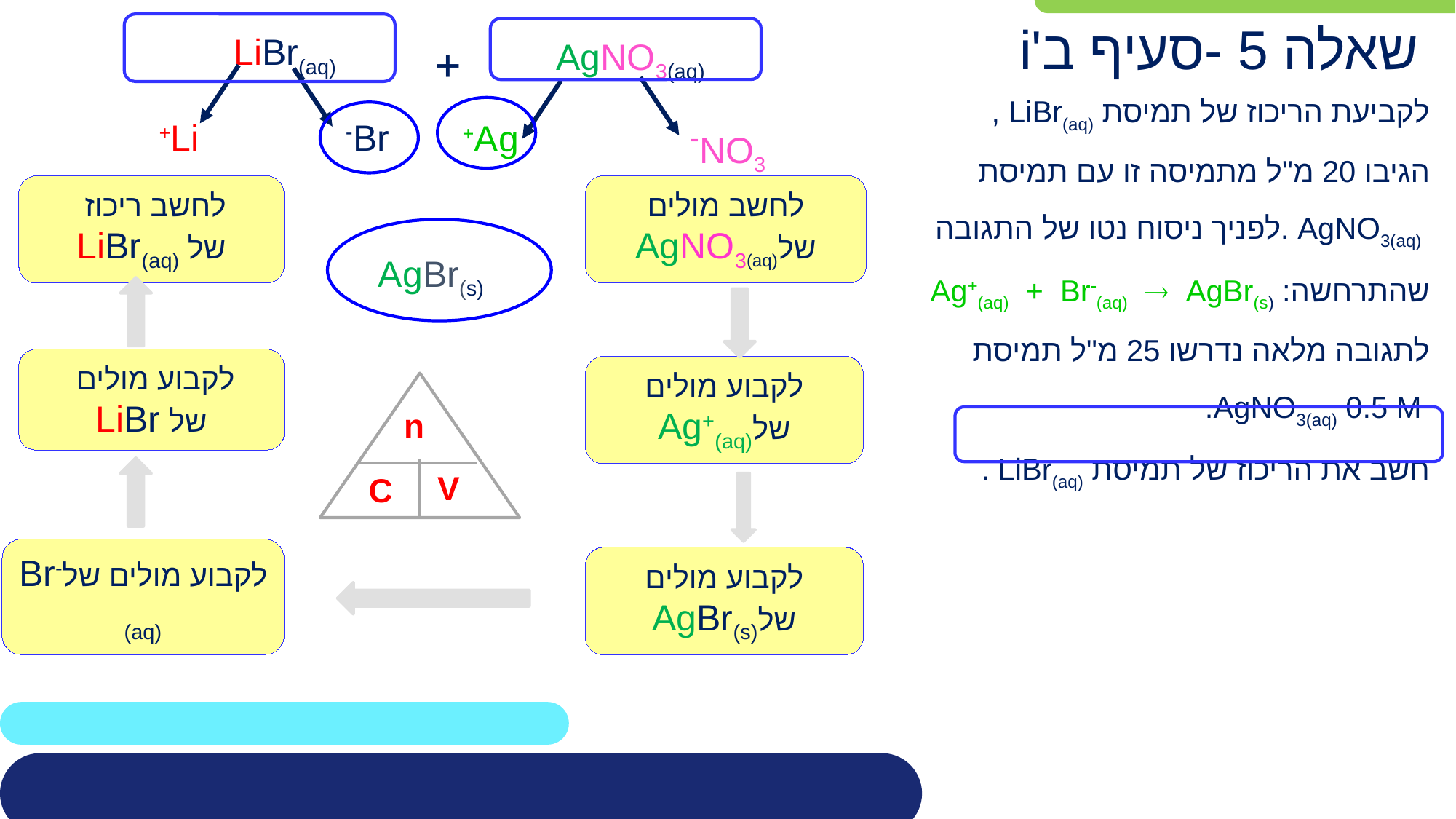

שאלה 5 -סעיף ב'i

 LiBr(aq)
+
AgNO3(aq)
לקביעת הריכוז של תמיסת LiBr(aq) ,
הגיבו 20 מ"ל מתמיסה זו עם תמיסת
 AgNO3(aq) .לפניך ניסוח נטו של התגובה
שהתרחשה: Ag+(aq)  +  Br−(aq)  →  AgBr(s)
לתגובה מלאה נדרשו 25 מ"ל תמיסת
 AgNO3(aq) 0.5 M.
חשב את הריכוז של תמיסת LiBr(aq) .

Li+
NO3-
Br-
Ag+
לחשב ריכוז
של LiBr(aq)
לחשב מולים שלAgNO3(aq)

AgBr(s)

לקבוע מולים
של LiBr
לקבוע מולים שלAg+(aq)

n
V
C

לקבוע מולים שלBr-(aq)
לקבוע מולים שלAgBr(s)